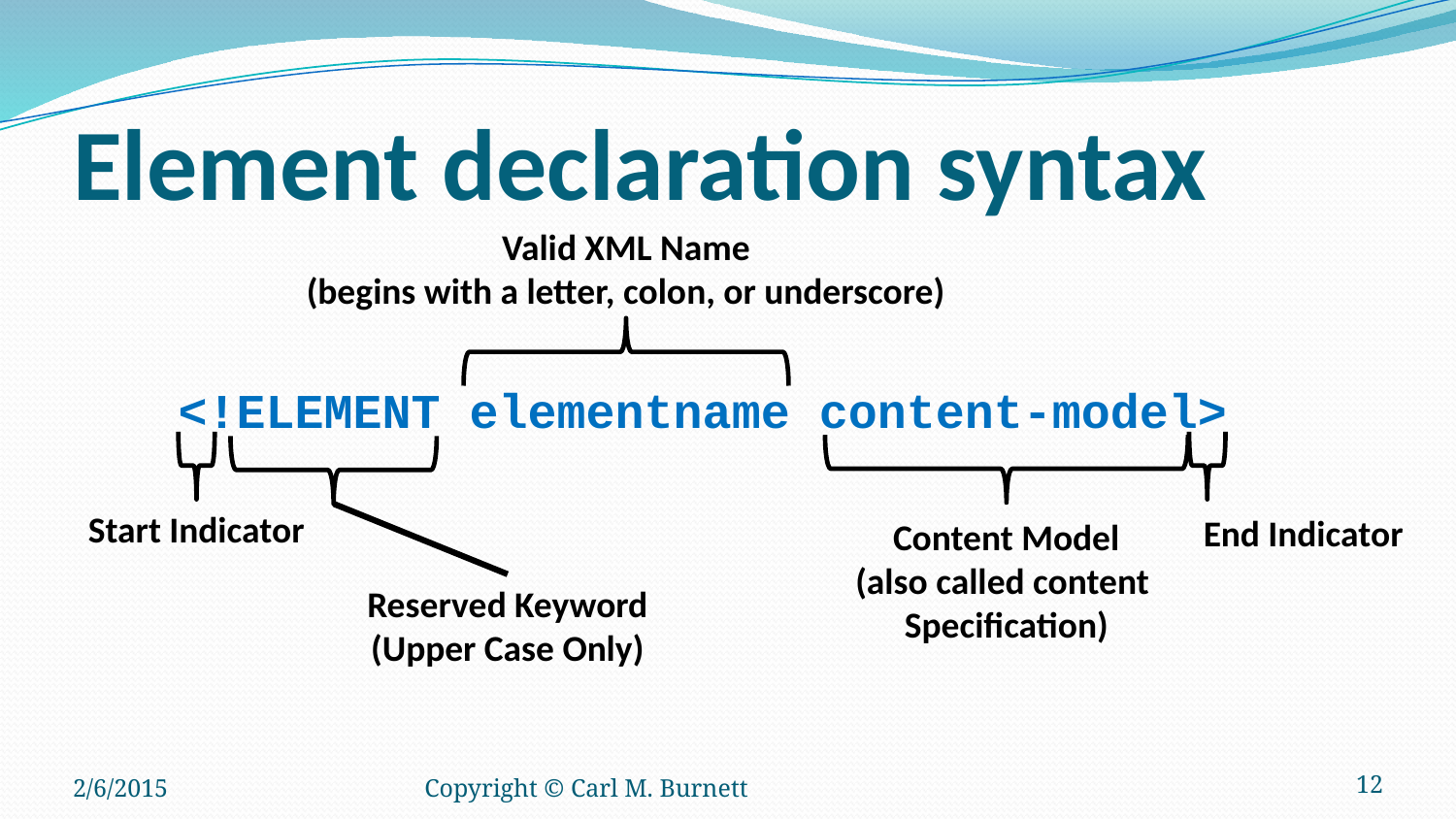

# Element declaration syntax

Valid XML Name
(begins with a letter, colon, or underscore)

<!ELEMENT elementname content-model>

Start Indicator
End Indicator
Content Model
(also called content
Specification)
Reserved Keyword
(Upper Case Only)
2/6/2015
Copyright © Carl M. Burnett
12